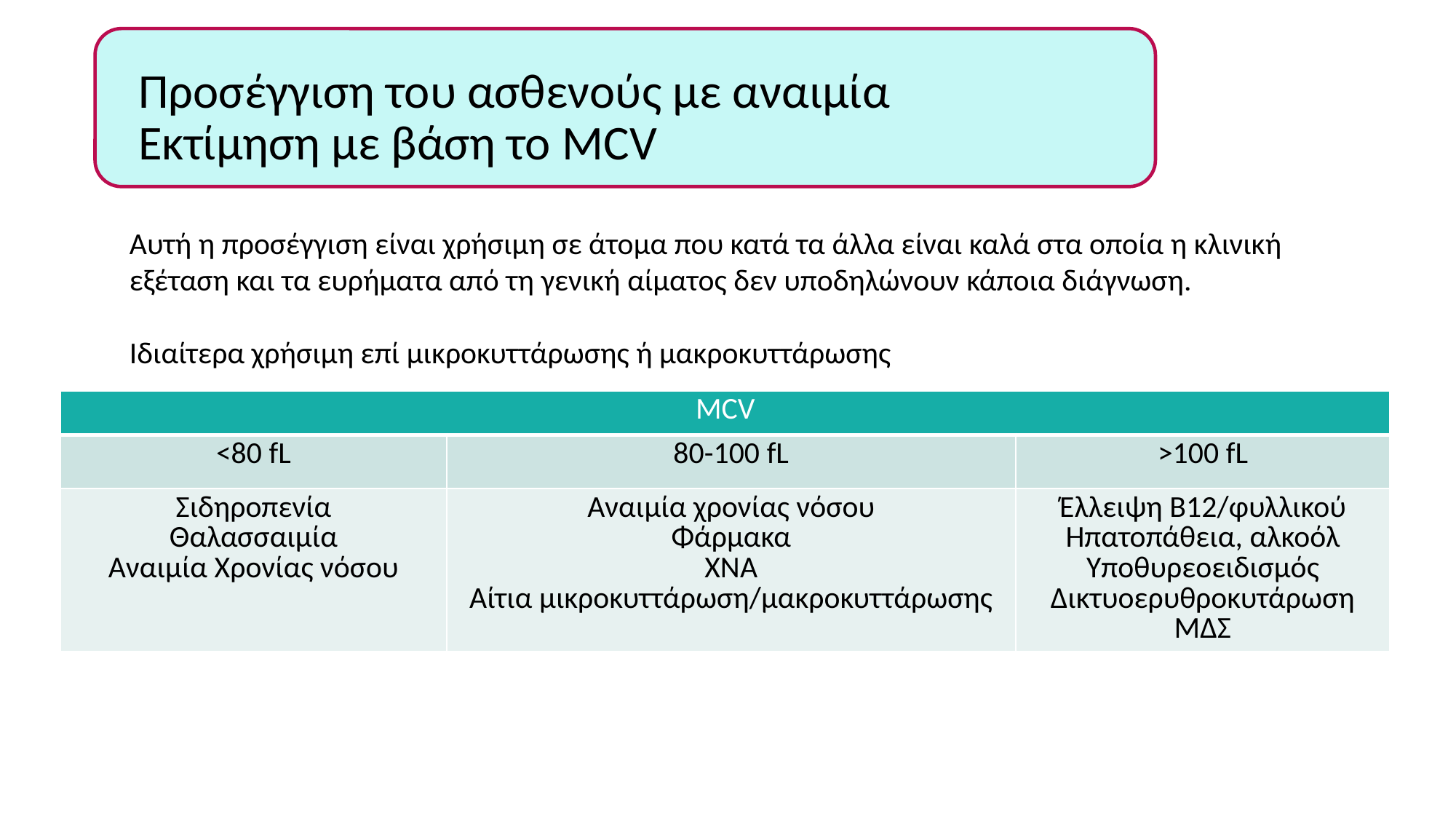

# Προσέγγιση του ασθενούς με αναιμία Εκτίμηση με βάση το MCV
Αυτή η προσέγγιση είναι χρήσιμη σε άτομα που κατά τα άλλα είναι καλά στα οποία η κλινική εξέταση και τα ευρήματα από τη γενική αίματος δεν υποδηλώνουν κάποια διάγνωση.

Ιδιαίτερα χρήσιμη επί μικροκυττάρωσης ή μακροκυττάρωσης
| MCV |  |  |
| --- | --- | --- |
| <80 fL | 80-100 fL | >100 fL |
| Σιδηροπενία Θαλασσαιμία Αναιμία Χρονίας νόσου | Αναιμία χρονίας νόσου Φάρμακα ΧΝΑ Αίτια μικροκυττάρωση/μακροκυττάρωσης | Έλλειψη B12/φυλλικού Ηπατοπάθεια, αλκοόλ Υποθυρεοειδισμός Δικτυοερυθροκυτάρωση ΜΔΣ |